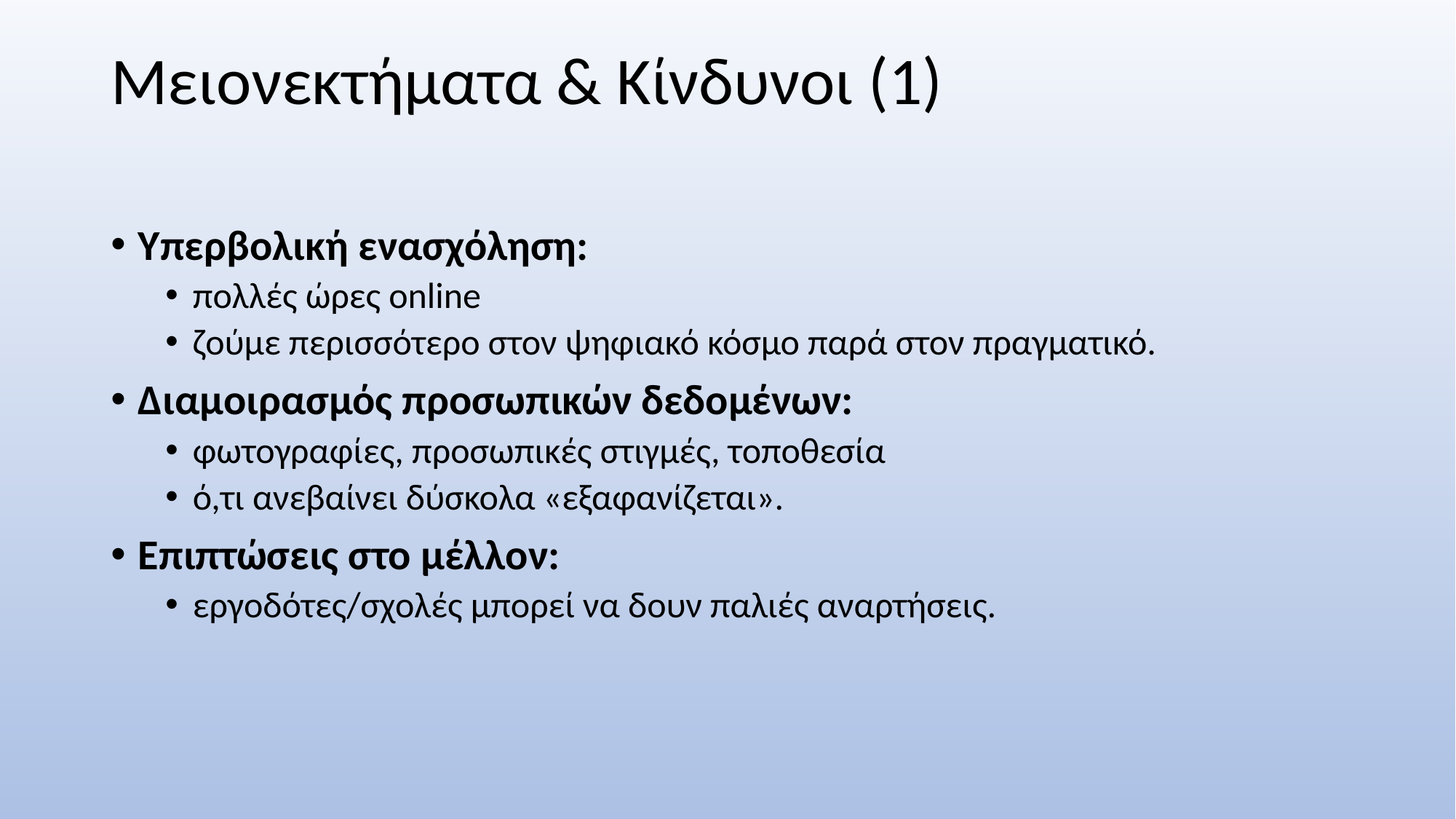

# Μειονεκτήματα & Κίνδυνοι (1)
Υπερβολική ενασχόληση:
πολλές ώρες online
ζούμε περισσότερο στον ψηφιακό κόσμο παρά στον πραγματικό.
Διαμοιρασμός προσωπικών δεδομένων:
φωτογραφίες, προσωπικές στιγμές, τοποθεσία
ό,τι ανεβαίνει δύσκολα «εξαφανίζεται».
Επιπτώσεις στο μέλλον:
εργοδότες/σχολές μπορεί να δουν παλιές αναρτήσεις.